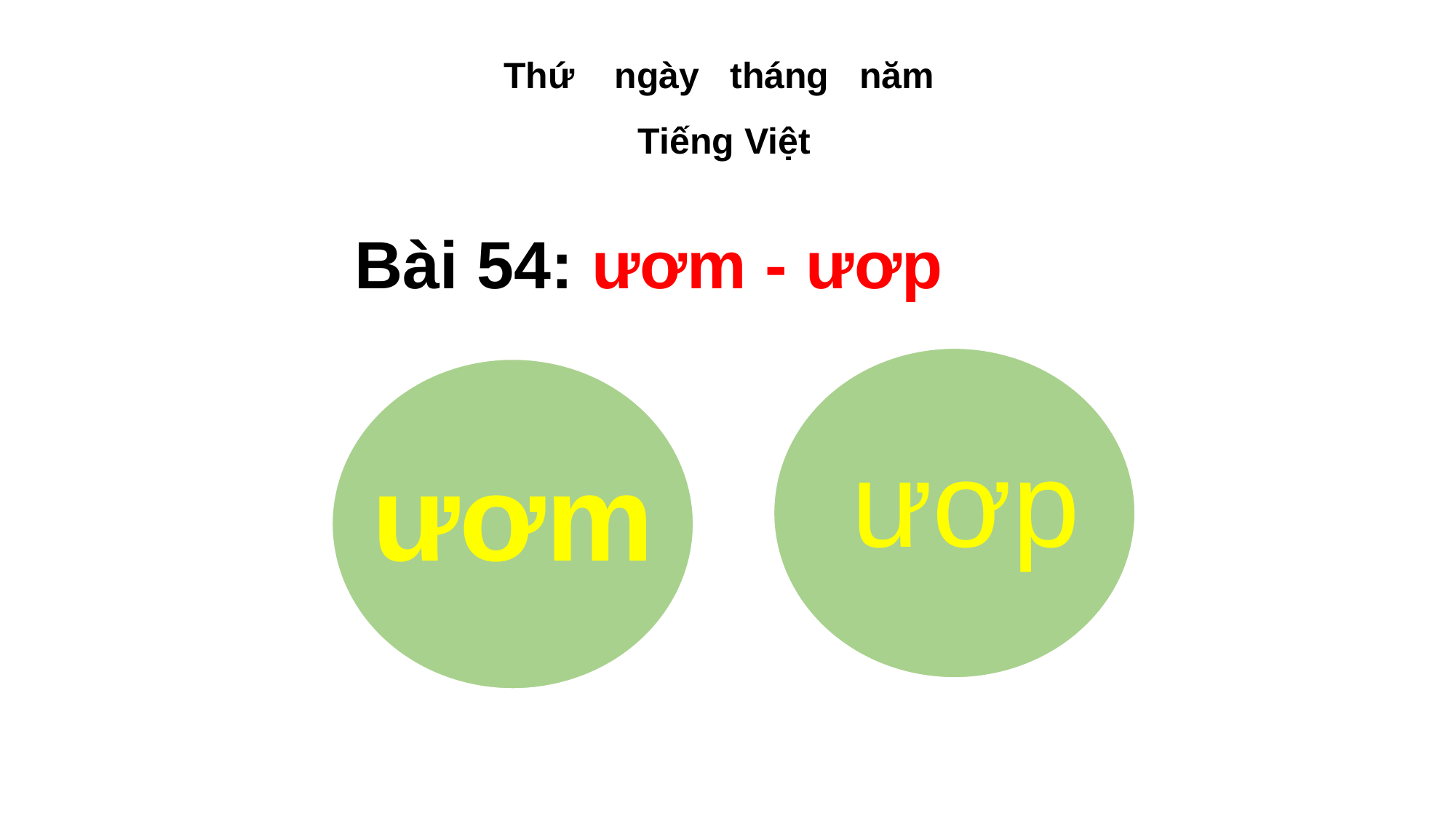

Thứ    ngày   tháng   năm
Tiếng Việt
Bài 54: ươm - ươp

ươp
ươm